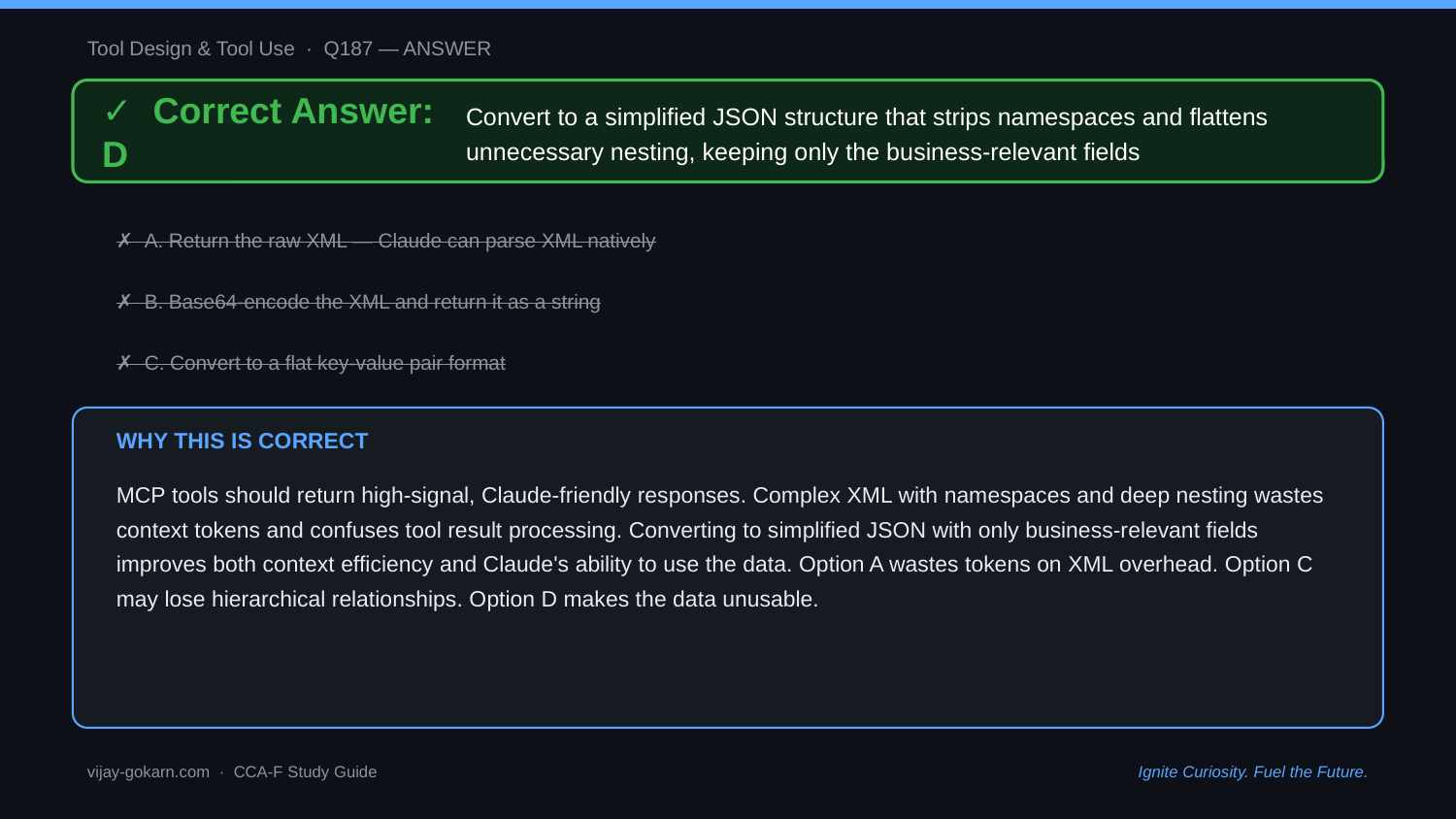

Tool Design & Tool Use  ·  Q187 — ANSWER

✓  Correct Answer: D
Convert to a simplified JSON structure that strips namespaces and flattens unnecessary nesting, keeping only the business-relevant fields
✗  A. Return the raw XML — Claude can parse XML natively
✗  B. Base64-encode the XML and return it as a string
✗  C. Convert to a flat key-value pair format

WHY THIS IS CORRECT
MCP tools should return high-signal, Claude-friendly responses. Complex XML with namespaces and deep nesting wastes context tokens and confuses tool result processing. Converting to simplified JSON with only business-relevant fields improves both context efficiency and Claude's ability to use the data. Option A wastes tokens on XML overhead. Option C may lose hierarchical relationships. Option D makes the data unusable.
vijay-gokarn.com  ·  CCA-F Study Guide
Ignite Curiosity. Fuel the Future.